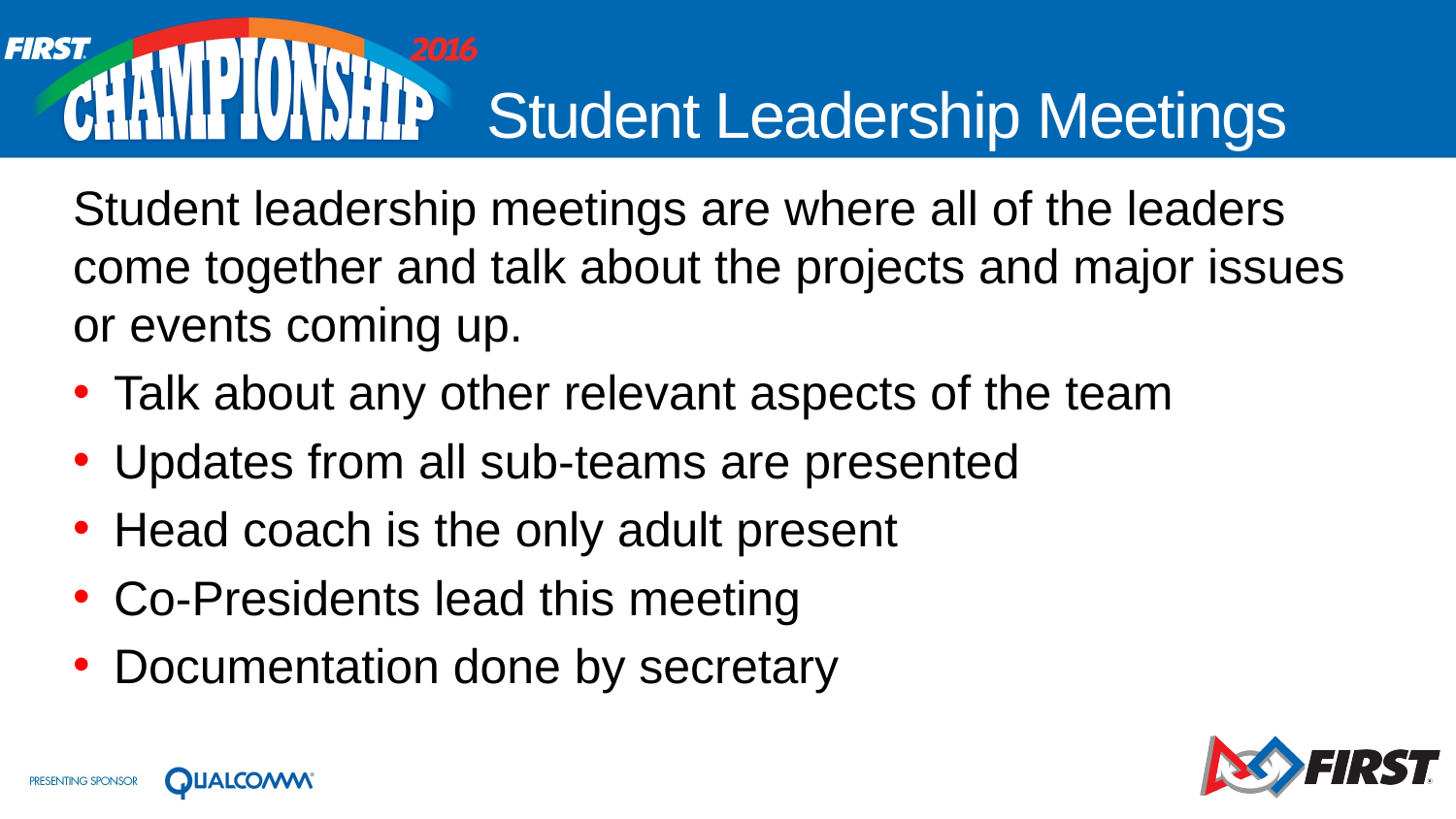

# Student Leadership Meetings
Student leadership meetings are where all of the leaders come together and talk about the projects and major issues or events coming up.
Talk about any other relevant aspects of the team
Updates from all sub-teams are presented
Head coach is the only adult present
Co-Presidents lead this meeting
Documentation done by secretary